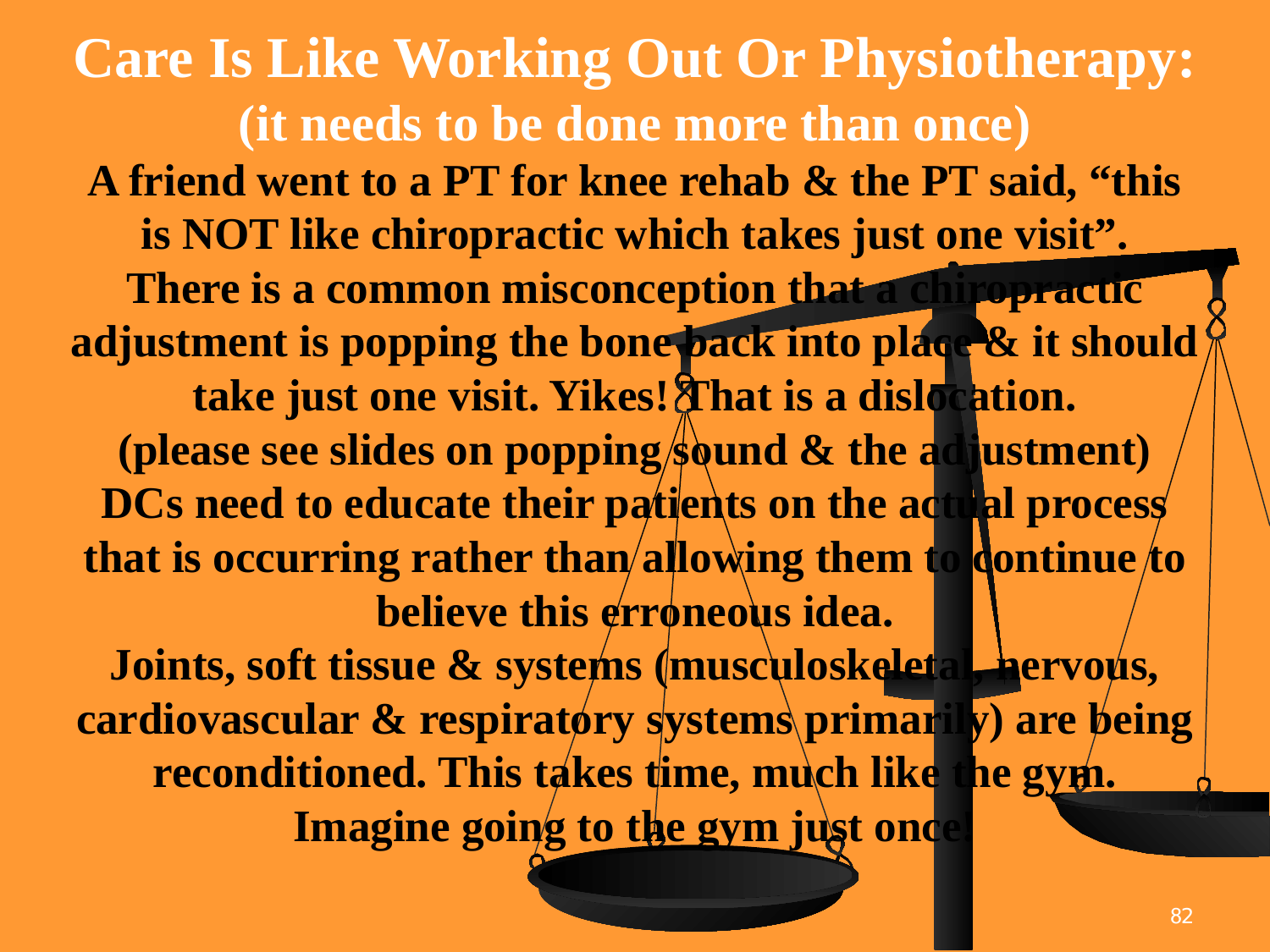

Care Is Like Working Out Or Physiotherapy:
(it needs to be done more than once)
A friend went to a PT for knee rehab & the PT said, “this is NOT like chiropractic which takes just one visit”.
There is a common misconception that a chiropractic adjustment is popping the bone back into place & it should take just one visit. Yikes! That is a dislocation.
(please see slides on popping sound & the adjustment)
DCs need to educate their patients on the actual process that is occurring rather than allowing them to continue to believe this erroneous idea.
Joints, soft tissue & systems (musculoskeletal, nervous, cardiovascular & respiratory systems primarily) are being reconditioned. This takes time, much like the gym.
Imagine going to the gym just once!

82